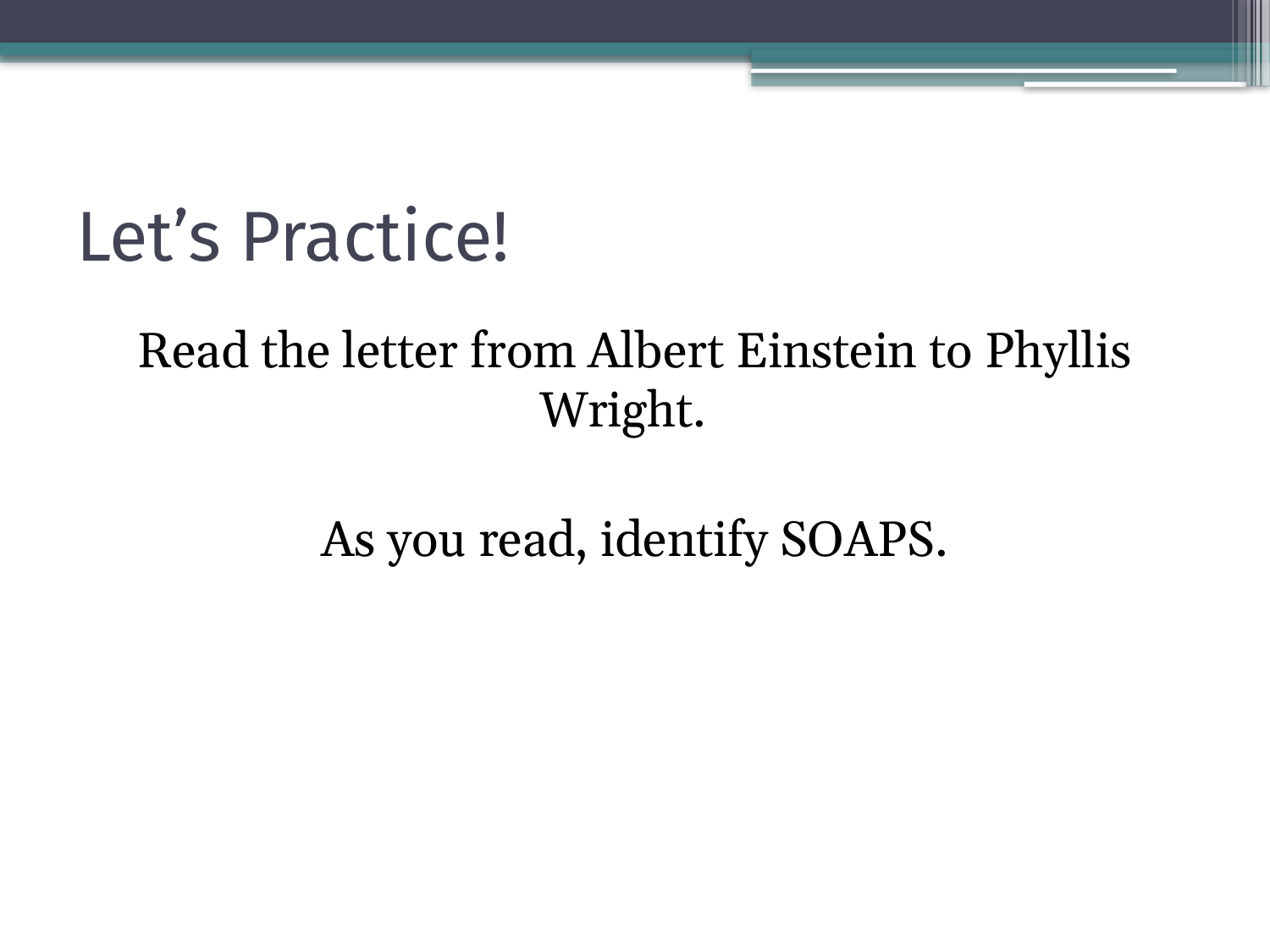

# Let’s Practice!
Read the letter from Albert Einstein to Phyllis Wright.

As you read, identify SOAPS.